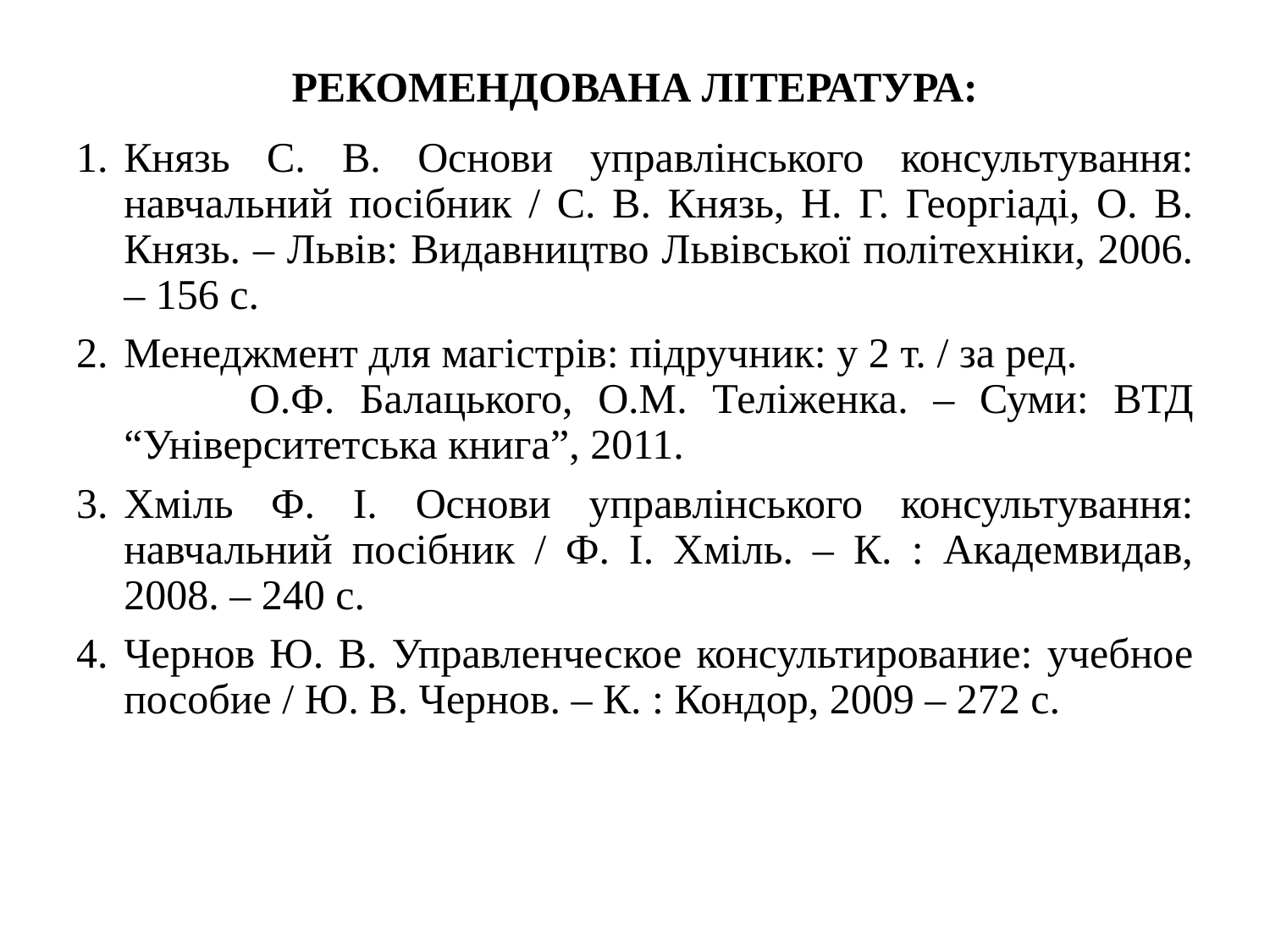

# РЕКОМЕНДОВАНА ЛІТЕРАТУРА:
Князь С. В. Основи управлінського консультування: навчальний посібник / С. В. Князь, Н. Г. Георгіаді, О. В. Князь. – Львів: Видавництво Львівської політехніки, 2006. – 156 с.
Менеджмент для магістрів: підручник: у 2 т. / за ред.                 О.Ф. Балацького, О.М. Теліженка. – Суми: ВТД “Університетська книга”, 2011.
Хміль Ф. І. Основи управлінського консультування: навчальний посібник / Ф. І. Хміль. – К. : Академвидав, 2008. – 240 с.
Чернов Ю. В. Управленческое консультирование: учебное пособие / Ю. В. Чернов. – К. : Кондор, 2009 – 272 с.